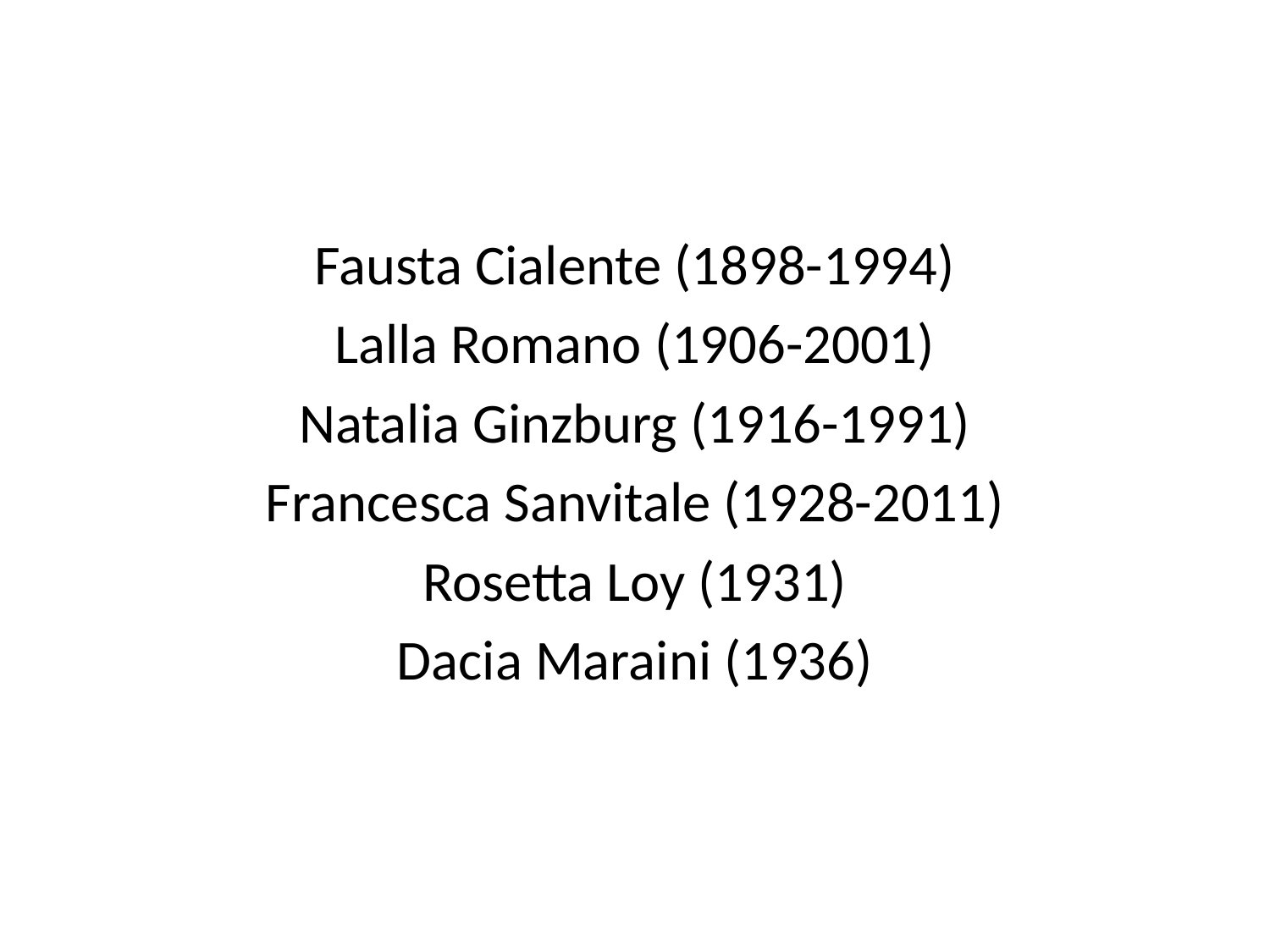

#
Fausta Cialente (1898-1994)
Lalla Romano (1906-2001)
Natalia Ginzburg (1916-1991)
Francesca Sanvitale (1928-2011)
Rosetta Loy (1931)
Dacia Maraini (1936)